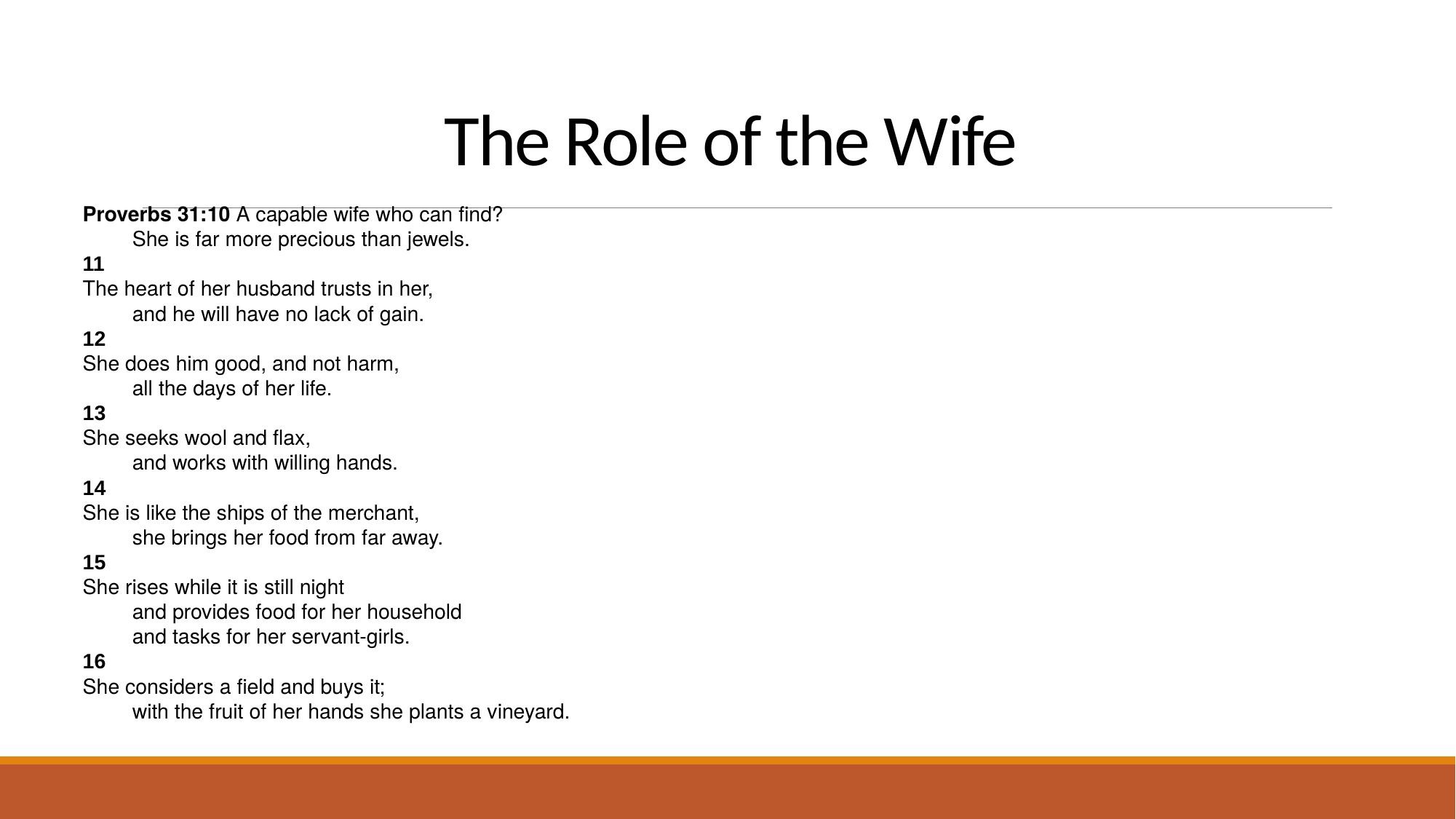

# The Role of the Wife
Proverbs 31:10 A capable wife who can find?
    She is far more precious than jewels.
11
The heart of her husband trusts in her,
    and he will have no lack of gain.
12
She does him good, and not harm,
    all the days of her life.
13
She seeks wool and flax,
    and works with willing hands.
14
She is like the ships of the merchant,
    she brings her food from far away.
15
She rises while it is still night
    and provides food for her household
    and tasks for her servant-girls.
16
She considers a field and buys it;
    with the fruit of her hands she plants a vineyard.